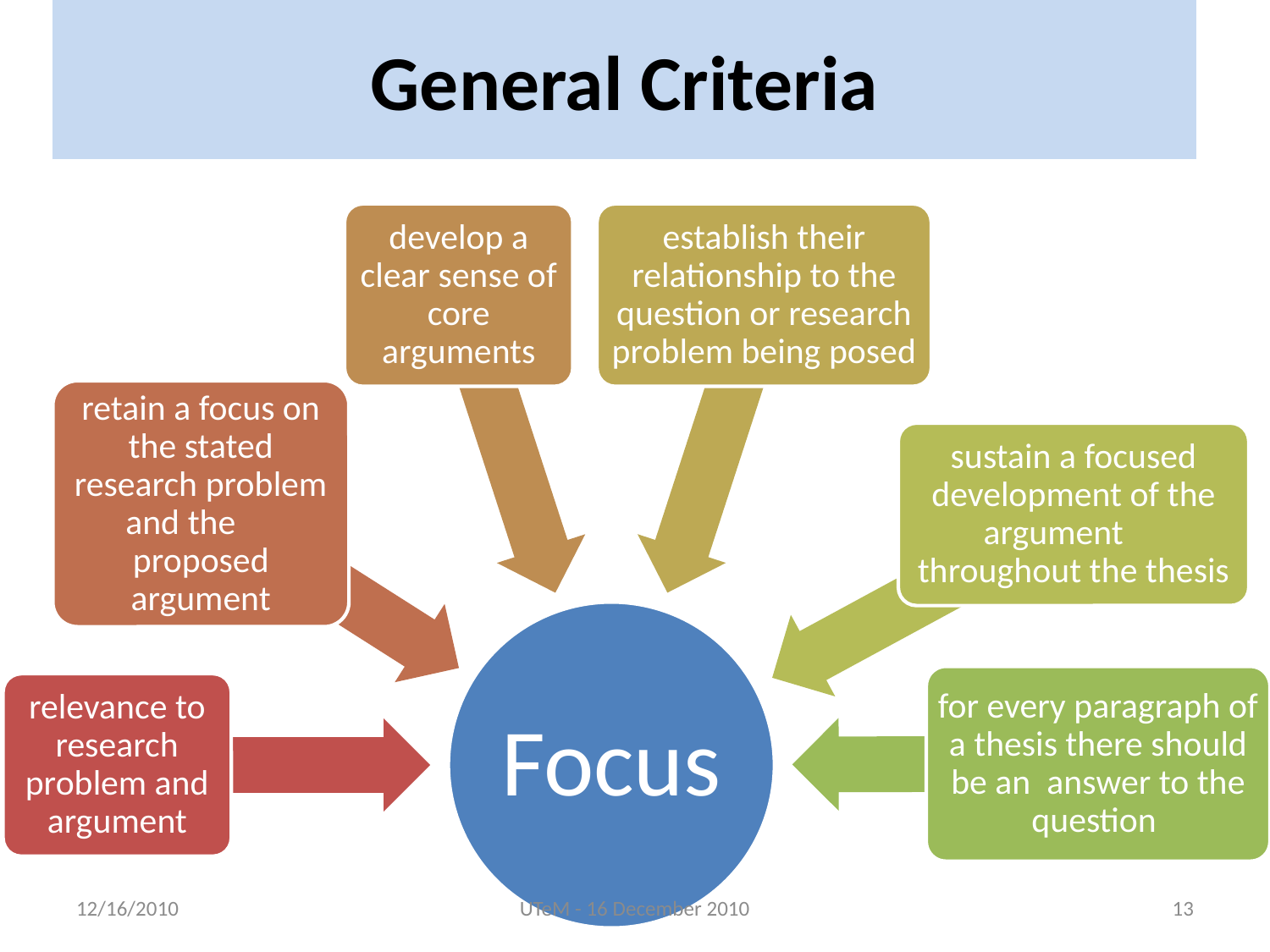

# General Criteria
Focus
relevance to research problem and argument
retain a focus on the stated research problem and the      proposed argument
develop a clear sense of core arguments
establish their relationship to the question or research problem being posed
sustain a focused development of the argument      throughout the thesis
for every paragraph of a thesis there should be an  answer to the question
12/16/2010
UTeM - 16 December 2010
13